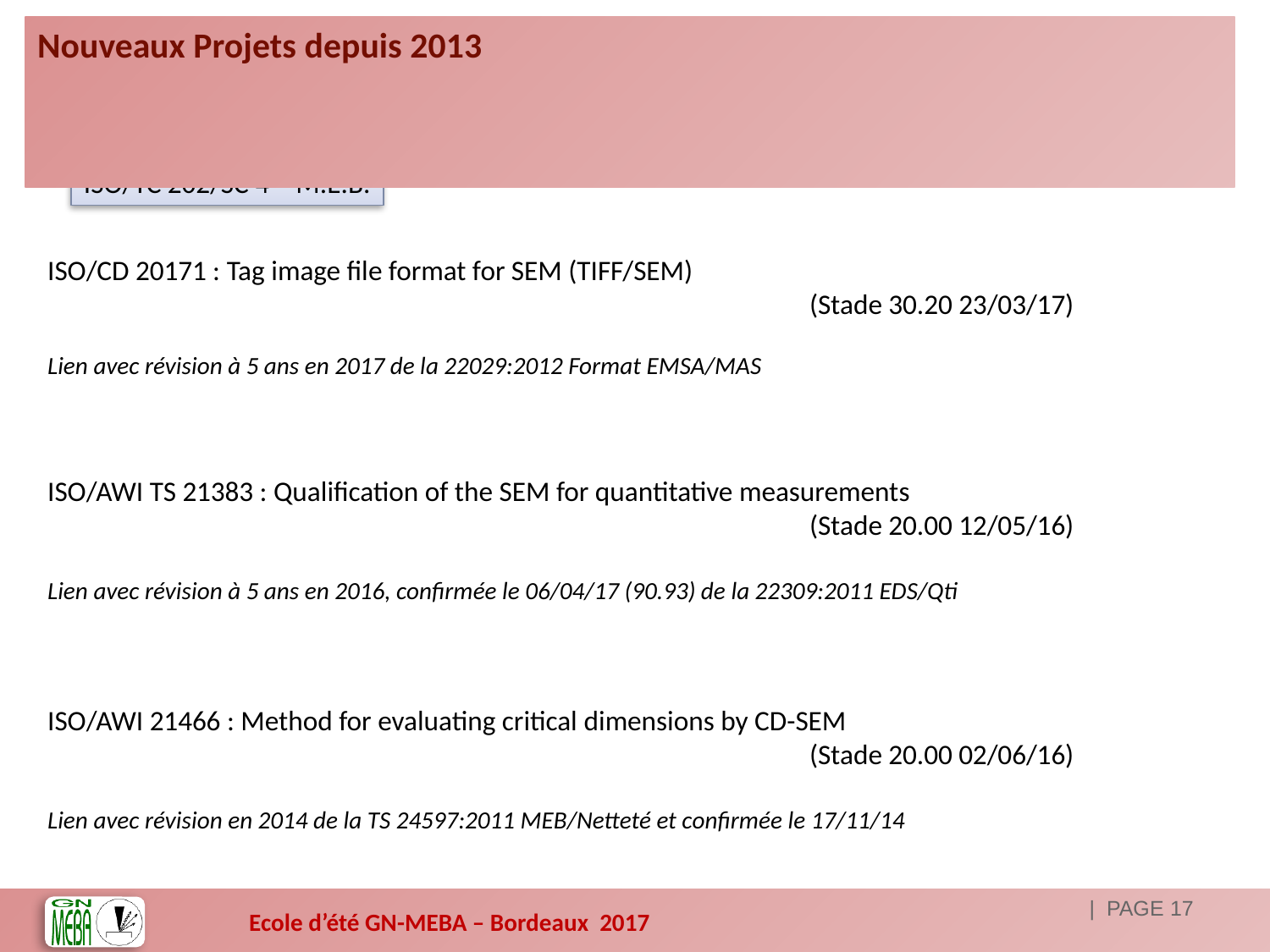

# Nouveaux Projets depuis 2013
ISO/TC 202/SC 4 – M.E.B.
ISO/CD 20171 : Tag image file format for SEM (TIFF/SEM)
						(Stade 30.20 23/03/17)

Lien avec révision à 5 ans en 2017 de la 22029:2012 Format EMSA/MAS
ISO/AWI TS 21383 : Qualification of the SEM for quantitative measurements
						(Stade 20.00 12/05/16)

Lien avec révision à 5 ans en 2016, confirmée le 06/04/17 (90.93) de la 22309:2011 EDS/Qti
ISO/AWI 21466 : Method for evaluating critical dimensions by CD-SEM
						(Stade 20.00 02/06/16)

Lien avec révision en 2014 de la TS 24597:2011 MEB/Netteté et confirmée le 17/11/14
|  PAGE 17